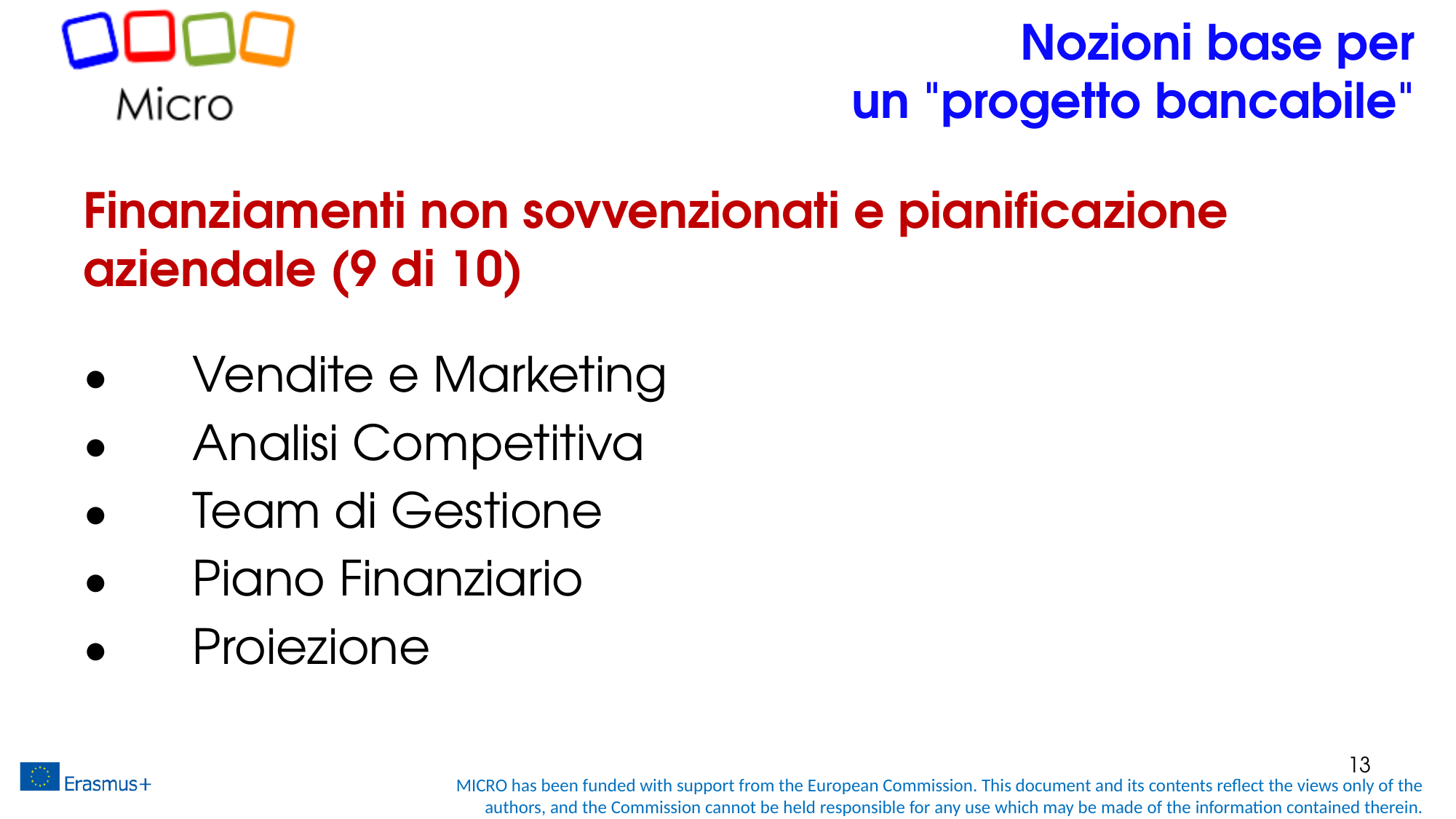

# Nozioni base per un "progetto bancabile"
Finanziamenti non sovvenzionati e pianificazione aziendale (9 di 10)

•	Vendite e Marketing
•	Analisi Competitiva
•	Team di Gestione
•	Piano Finanziario
•	Proiezione
13